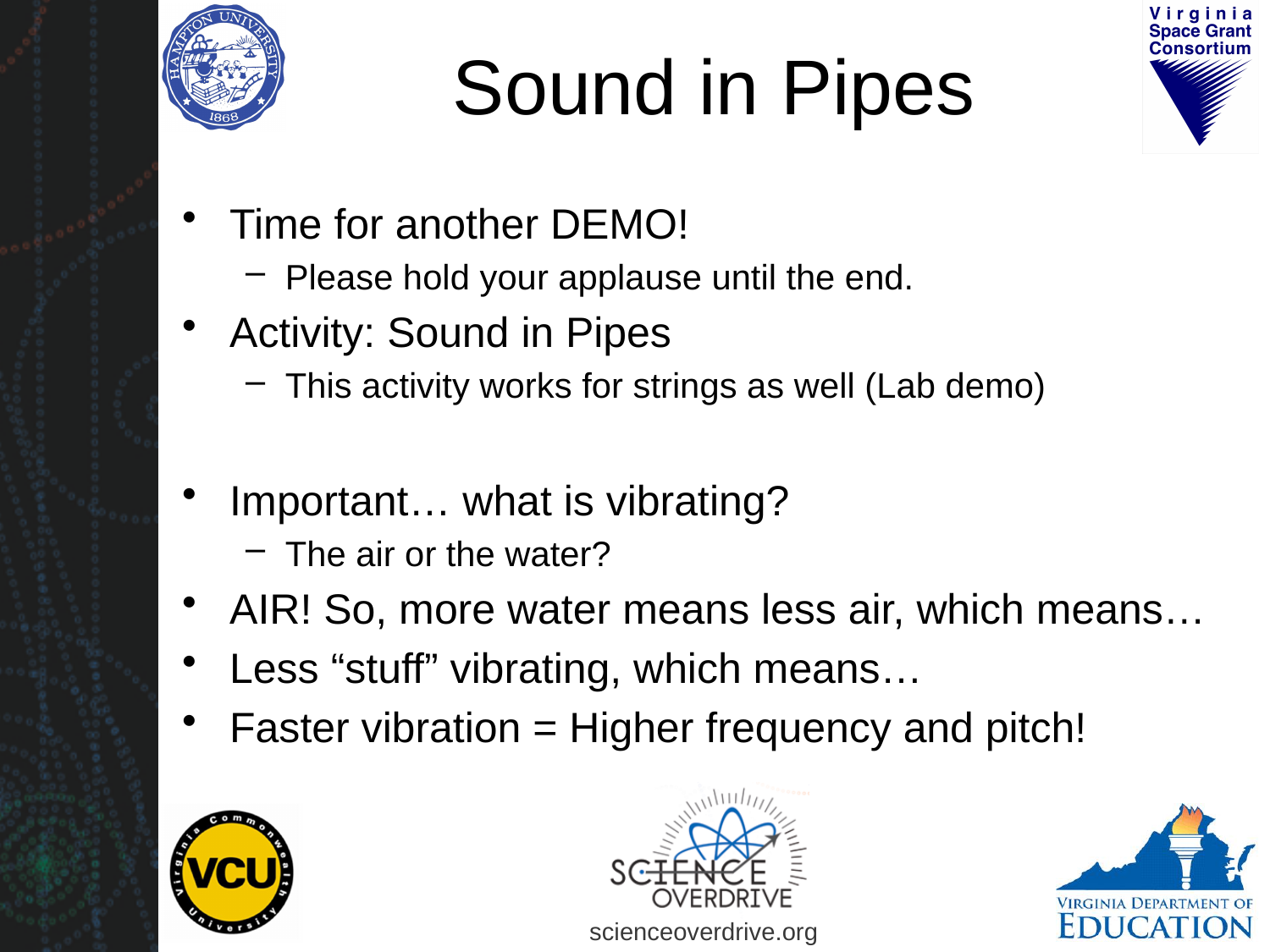

# Sound in Pipes
Time for another DEMO!
Please hold your applause until the end.
Activity: Sound in Pipes
This activity works for strings as well (Lab demo)

Important… what is vibrating?
The air or the water?
AIR! So, more water means less air, which means…
Less “stuff” vibrating, which means…
Faster vibration = Higher frequency and pitch!
scienceoverdrive.org